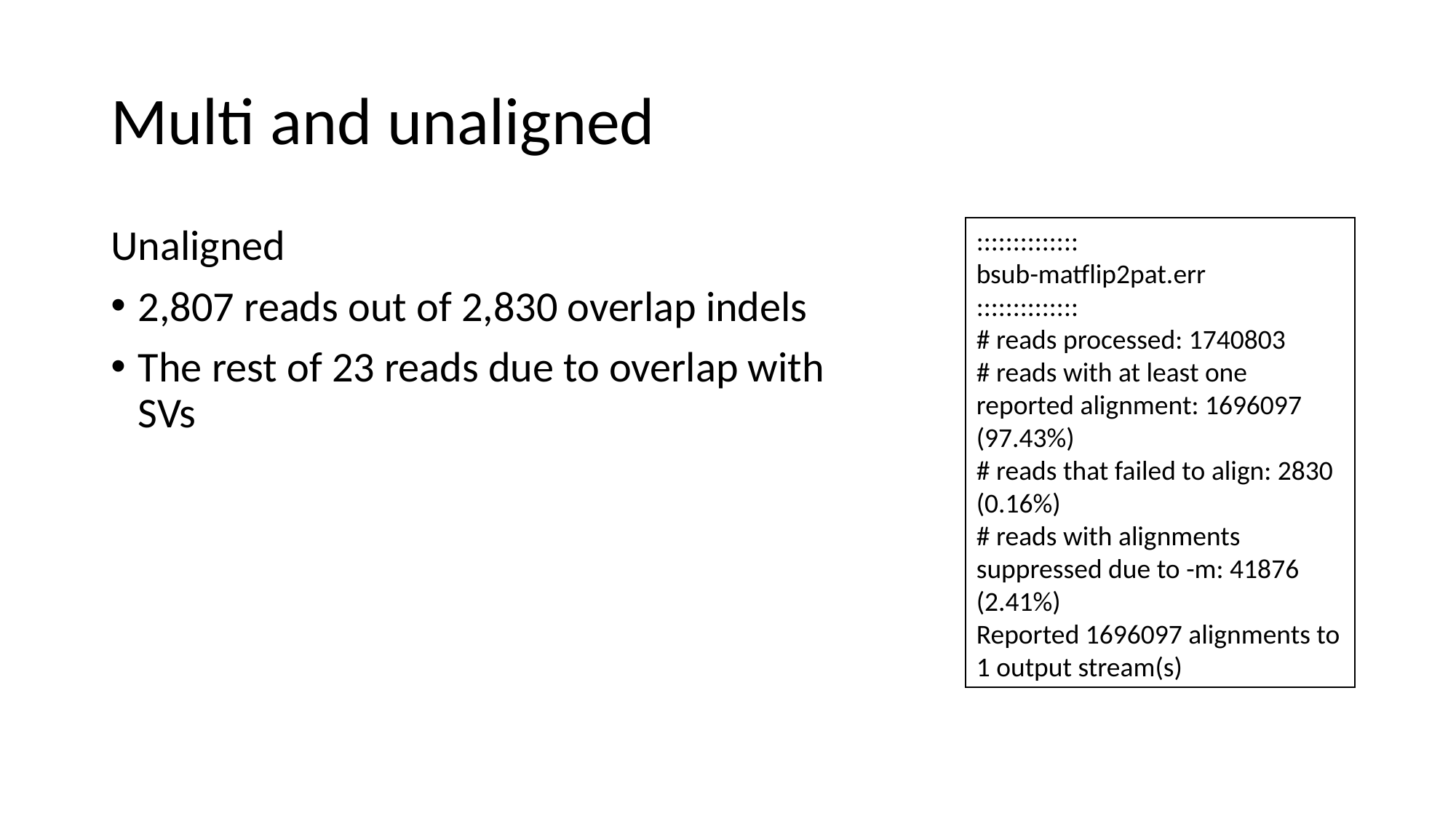

# Multi and unaligned
Unaligned
2,807 reads out of 2,830 overlap indels
The rest of 23 reads due to overlap with SVs
::::::::::::::
bsub-matflip2pat.err
::::::::::::::
# reads processed: 1740803
# reads with at least one reported alignment: 1696097 (97.43%)
# reads that failed to align: 2830 (0.16%)
# reads with alignments suppressed due to -m: 41876 (2.41%)
Reported 1696097 alignments to 1 output stream(s)